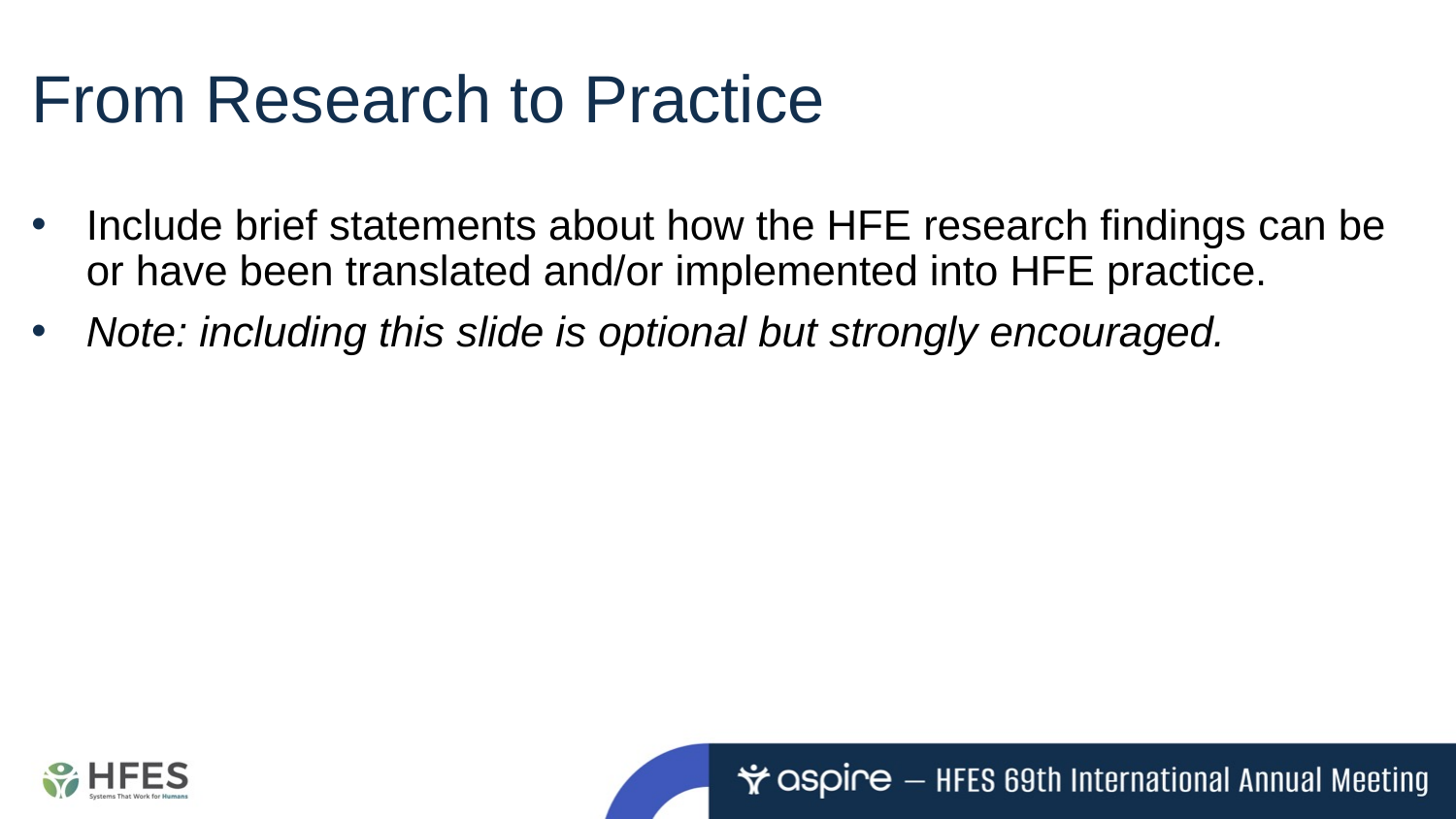

# From Research to Practice
Include brief statements about how the HFE research findings can be or have been translated and/or implemented into HFE practice.
Note: including this slide is optional but strongly encouraged.